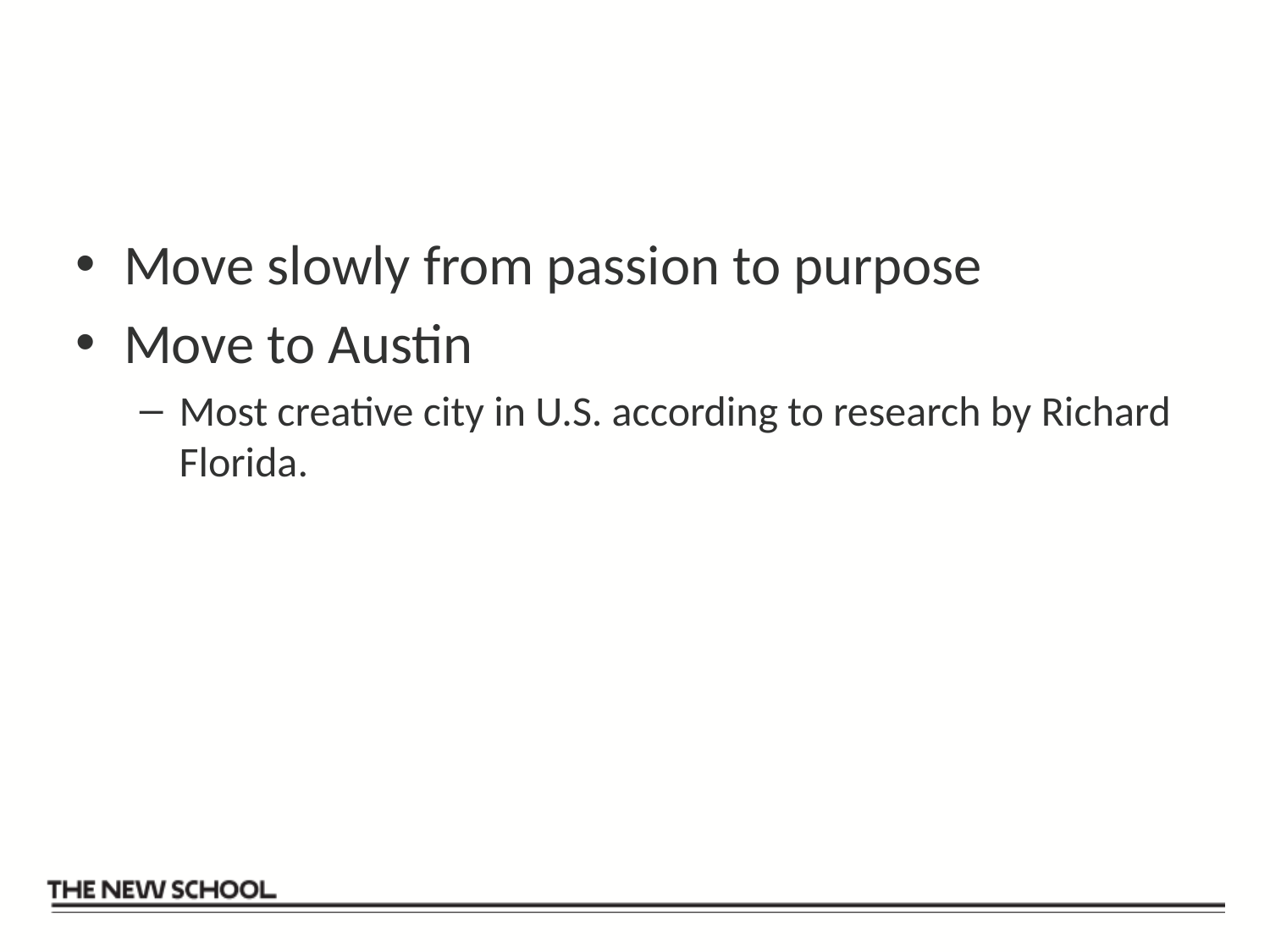

#
Move slowly from passion to purpose
Move to Austin
Most creative city in U.S. according to research by Richard Florida.